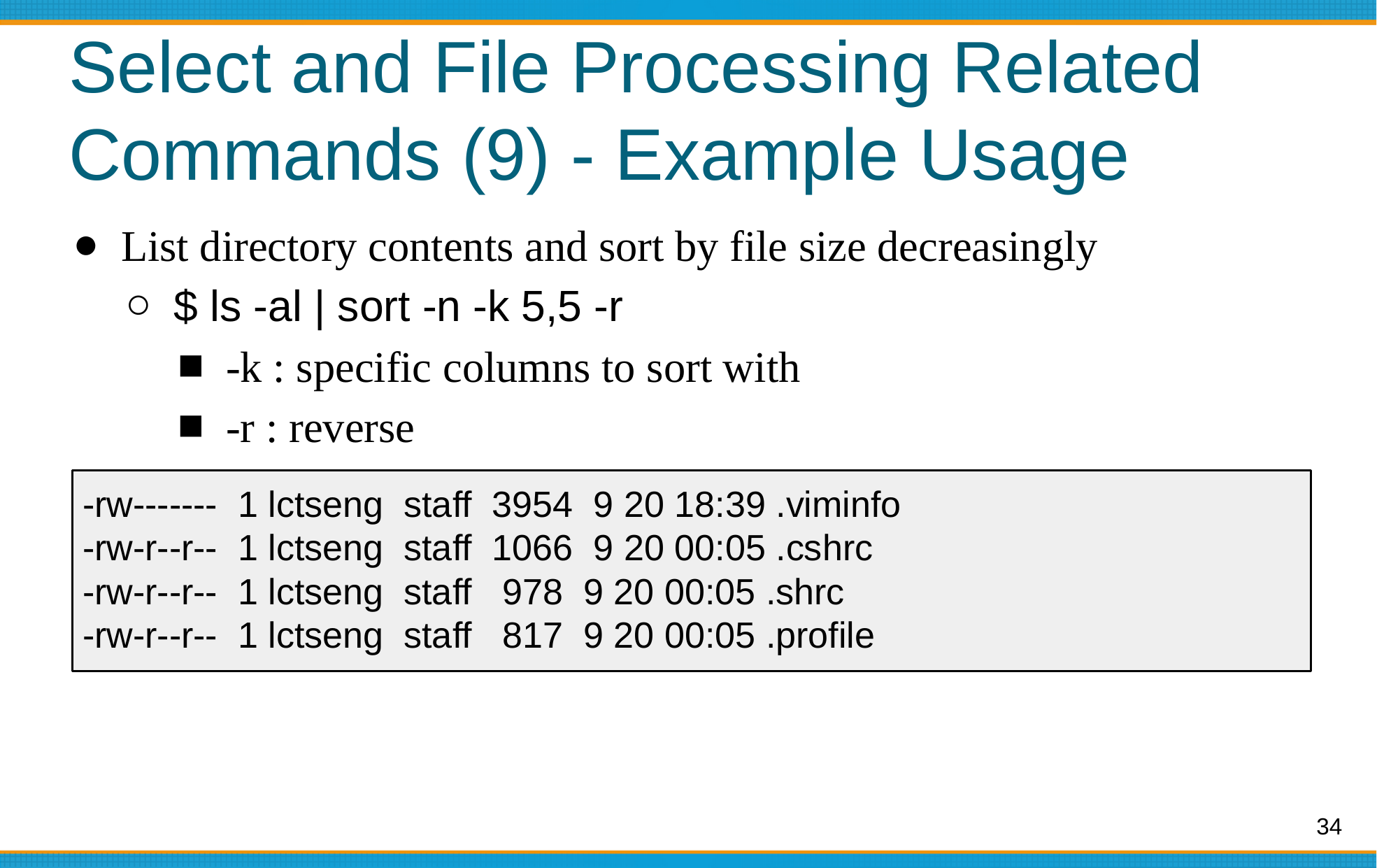

# Select and File Processing Related Commands (9) - Example Usage
List directory contents and sort by file size decreasingly
$ ls -al | sort -n -k 5,5 -r
-k : specific columns to sort with
-r : reverse

-rw-------  1 lctseng  staff  3954  9 20 18:39 .viminfo
-rw-r--r--  1 lctseng  staff  1066  9 20 00:05 .cshrc
-rw-r--r--  1 lctseng  staff   978  9 20 00:05 .shrc
-rw-r--r--  1 lctseng  staff   817  9 20 00:05 .profile
34